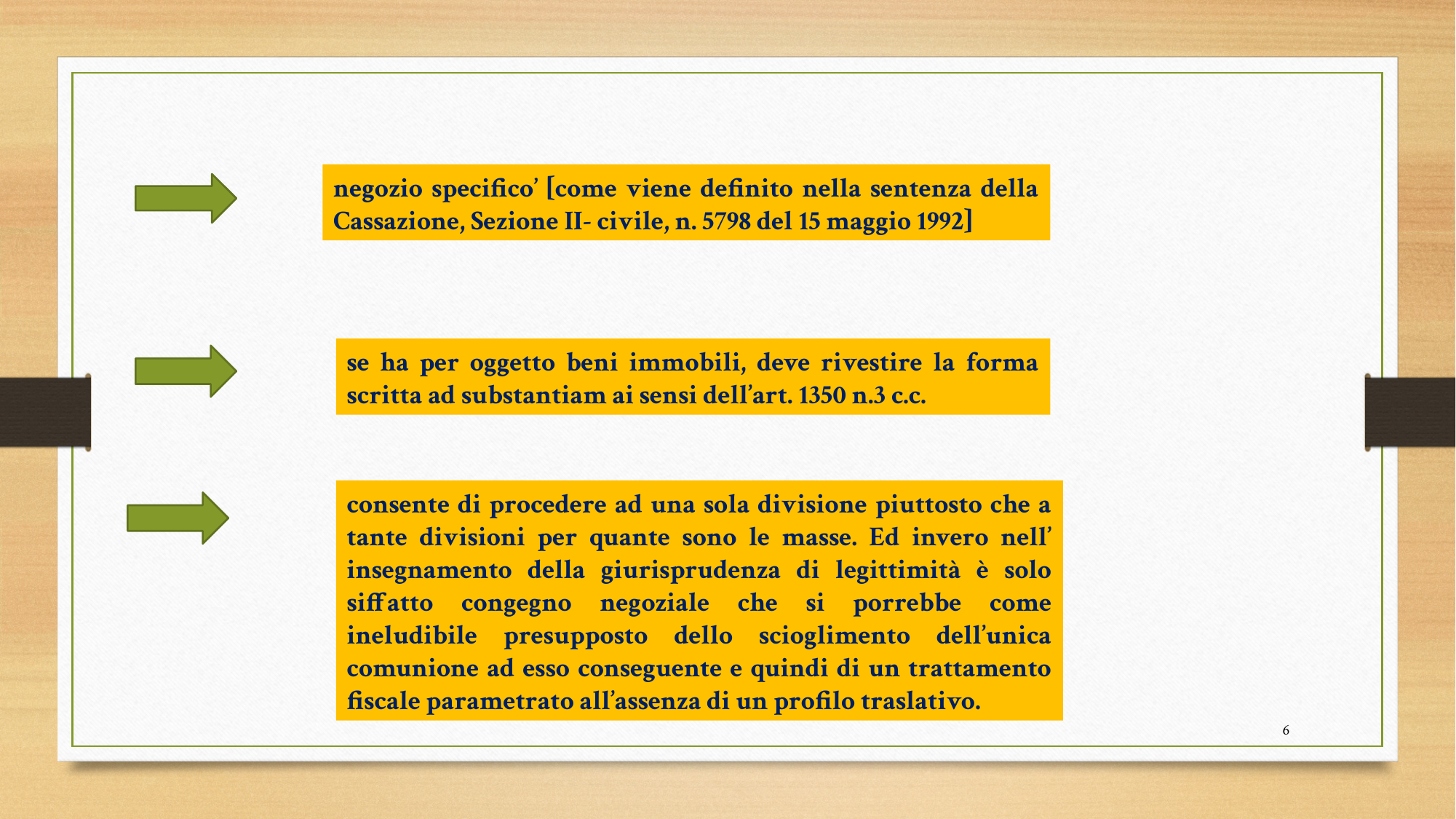

negozio specifico’ [come viene definito nella sentenza della Cassazione, Sezione II- civile, n. 5798 del 15 maggio 1992]

se ha per oggetto beni immobili, deve rivestire la forma scritta ad substantiam ai sensi dell’art. 1350 n.3 c.c.

consente di procedere ad una sola divisione piuttosto che a tante divisioni per quante sono le masse. Ed invero nell’ insegnamento della giurisprudenza di legittimità è solo siffatto congegno negoziale che si porrebbe come ineludibile presupposto dello scioglimento dell’unica comunione ad esso conseguente e quindi di un trattamento fiscale parametrato all’assenza di un profilo traslativo.

6